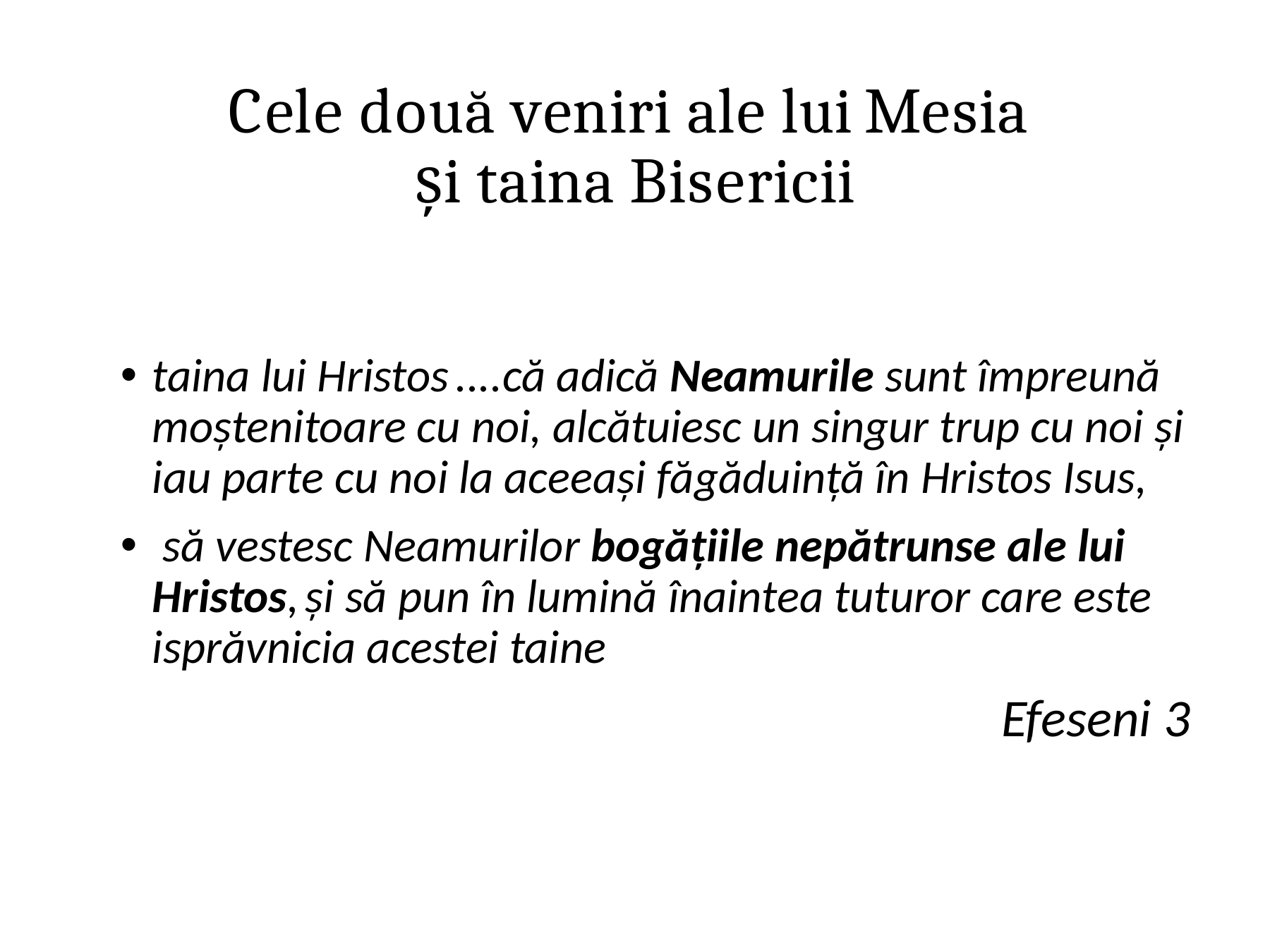

# Cele două veniri ale lui Mesia și taina Bisericii
taina lui Hristos ....că adică Neamurile sunt împreună moştenitoare cu noi, alcătuiesc un singur trup cu noi şi iau parte cu noi la aceeaşi făgăduinţă în Hristos Isus,
 să vestesc Neamurilor bogăţiile nepătrunse ale lui Hristos, şi să pun în lumină înaintea tuturor care este isprăvnicia acestei taine
Efeseni 3